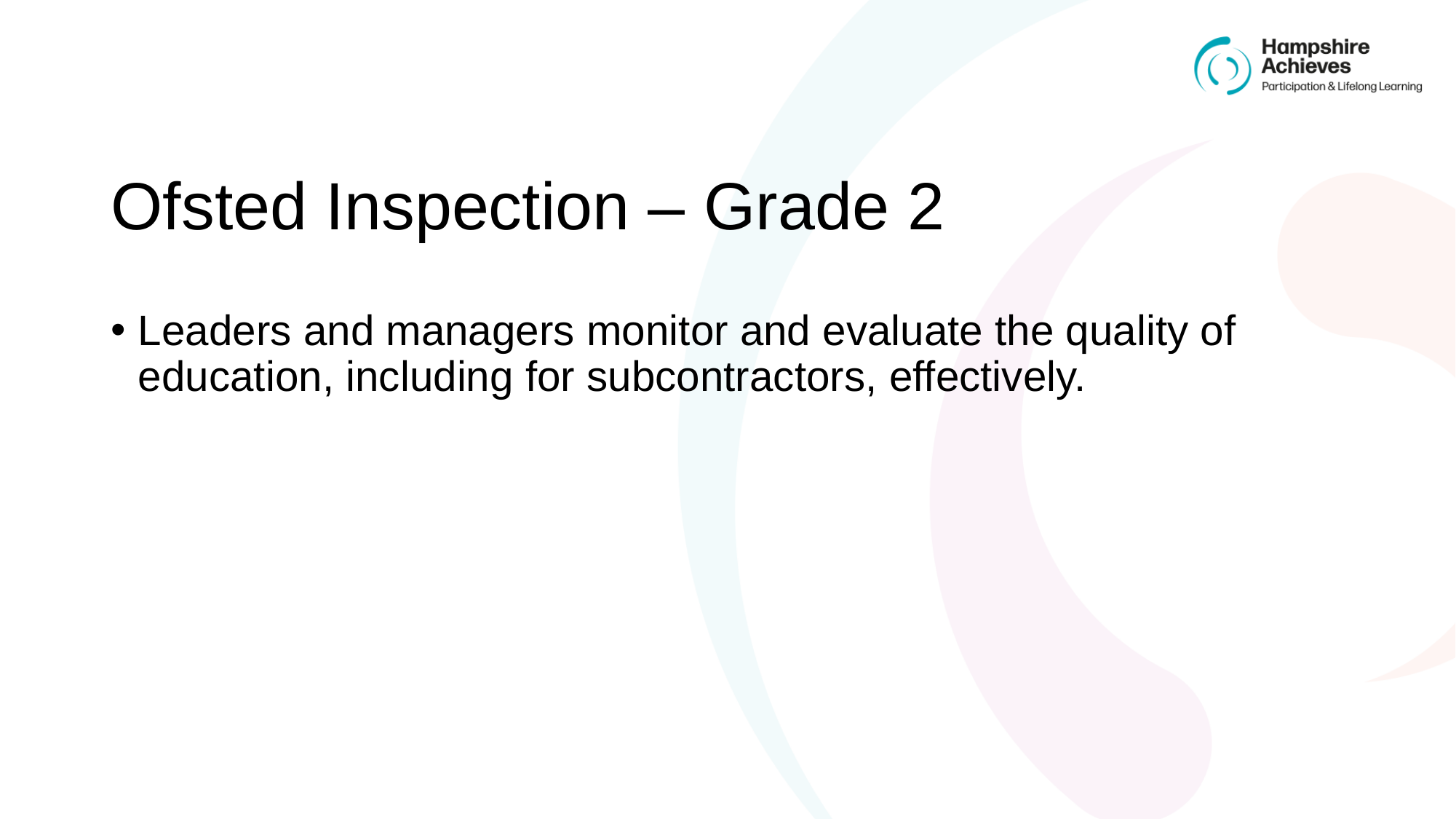

# Ofsted Inspection – Grade 2
Leaders and managers monitor and evaluate the quality of education, including for subcontractors, effectively.